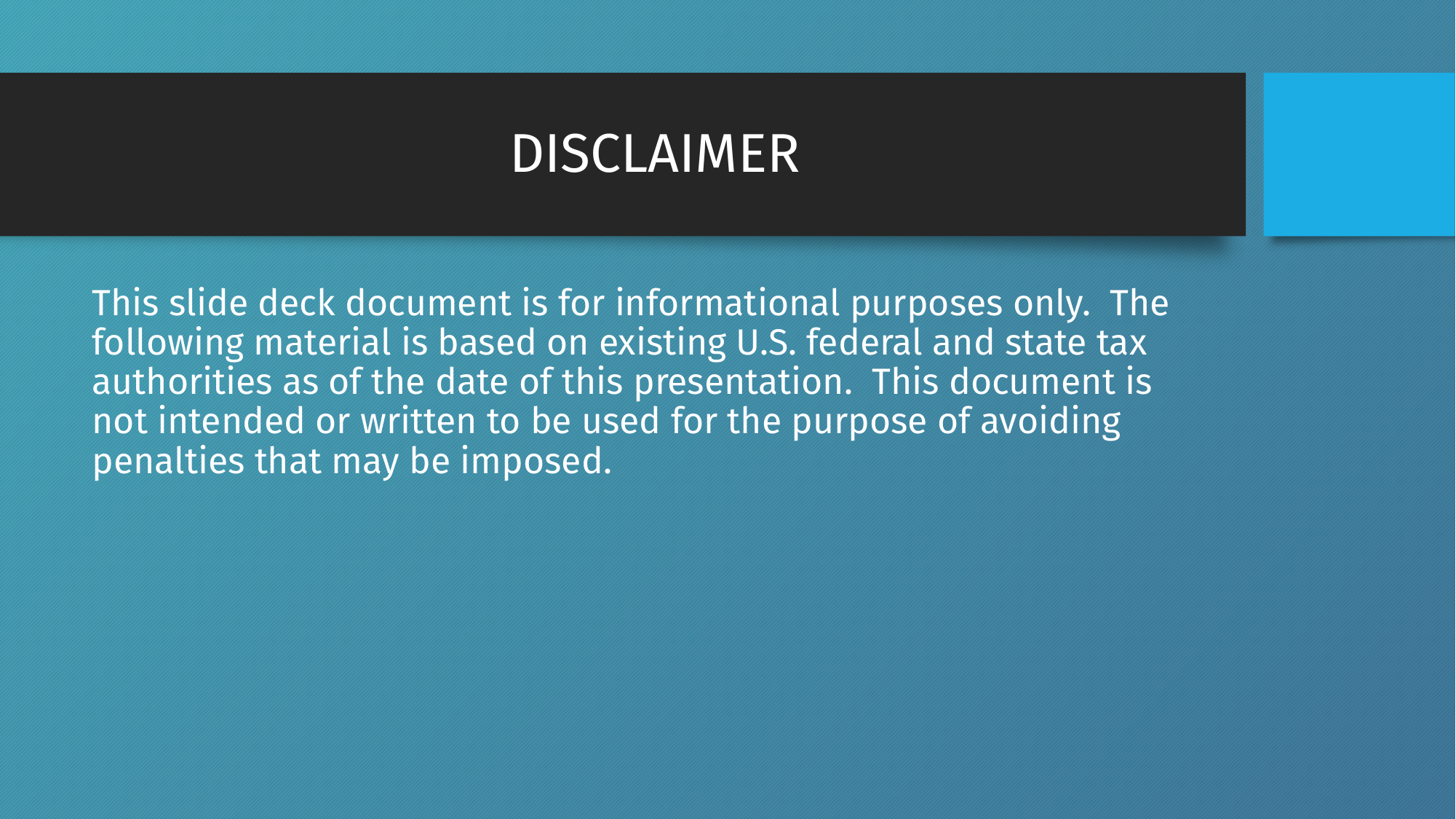

# DISCLAIMER
This slide deck document is for informational purposes only.  The following material is based on existing U.S. federal and state tax authorities as of the date of this presentation.  This document is not intended or written to be used for the purpose of avoiding penalties that may be imposed.